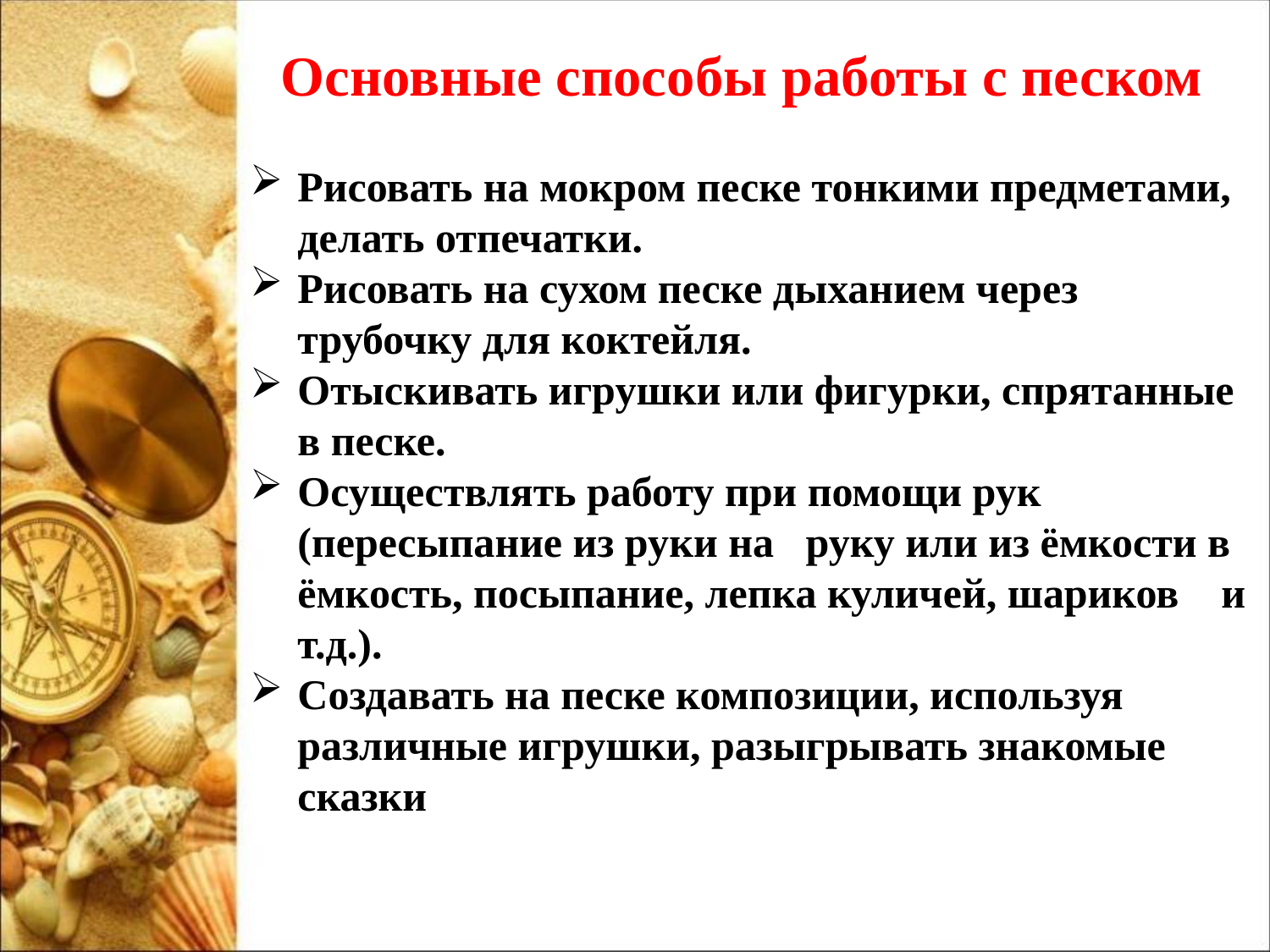

Основные способы работы с песком
Рисовать на мокром песке тонкими предметами, делать отпечатки.
Рисовать на сухом песке дыханием через трубочку для коктейля.
Отыскивать игрушки или фигурки, спрятанные в песке.
Осуществлять работу при помощи рук (пересыпание из руки на   руку или из ёмкости в ёмкость, посыпание, лепка куличей, шариков    и т.д.).
Создавать на песке композиции, используя различные игрушки, разыгрывать знакомые сказки